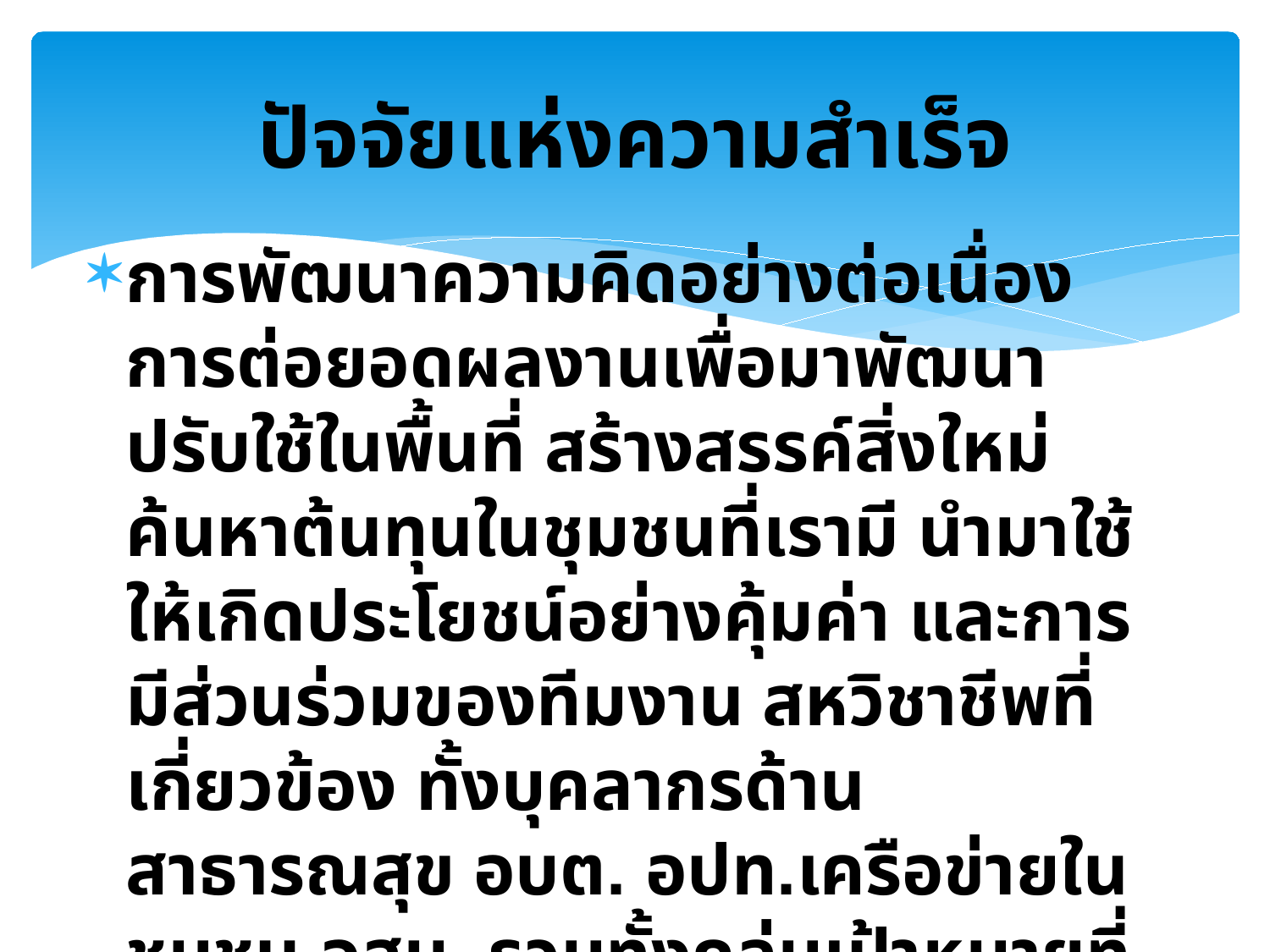

# ปัจจัยแห่งความสำเร็จ
การพัฒนาความคิดอย่างต่อเนื่อง การต่อยอดผลงานเพื่อมาพัฒนาปรับใช้ในพื้นที่ สร้างสรรค์สิ่งใหม่ ค้นหาต้นทุนในชุมชนที่เรามี นำมาใช้ให้เกิดประโยชน์อย่างคุ้มค่า และการมีส่วนร่วมของทีมงาน สหวิชาชีพที่เกี่ยวข้อง ทั้งบุคลากรด้านสาธารณสุข อบต. อปท.เครือข่ายในชุมชน อสม. รวมทั้งกลุ่มเป้าหมายที่พร้อมให้ความร่วมมือ